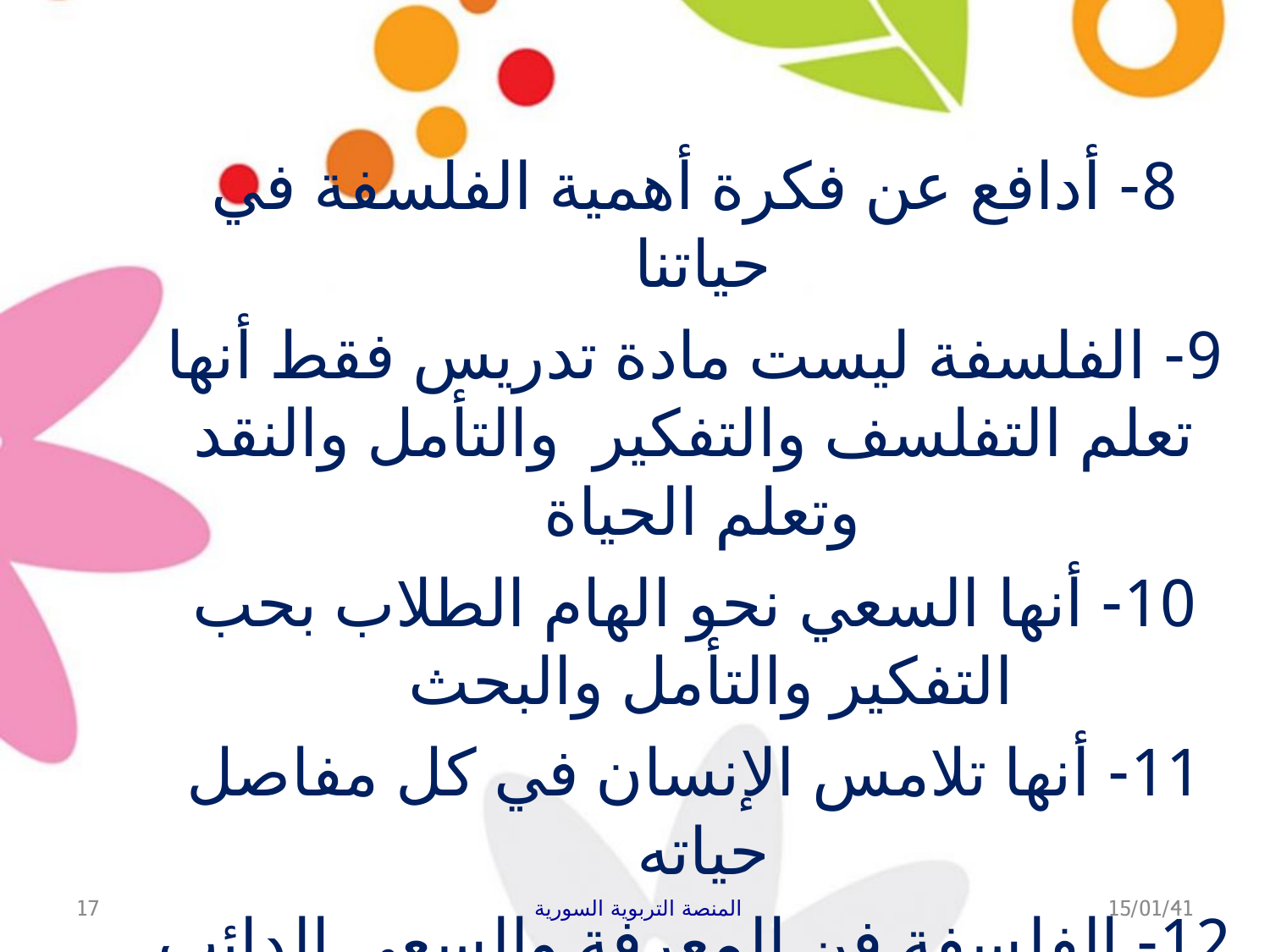

8- أدافع عن فكرة أهمية الفلسفة في حياتنا
9- الفلسفة ليست مادة تدريس فقط أنها تعلم التفلسف والتفكير  والتأمل والنقد وتعلم الحياة
10- أنها السعي نحو الهام الطلاب بحب التفكير والتأمل والبحث
11- أنها تلامس الإنسان في كل مفاصل حياته
12- الفلسفة فن المعرفة والسعي الدائب نحو المعرفة
13- الفلسفة أبدية لا تنتهي
17
المنصة التربوية السورية
15/01/41